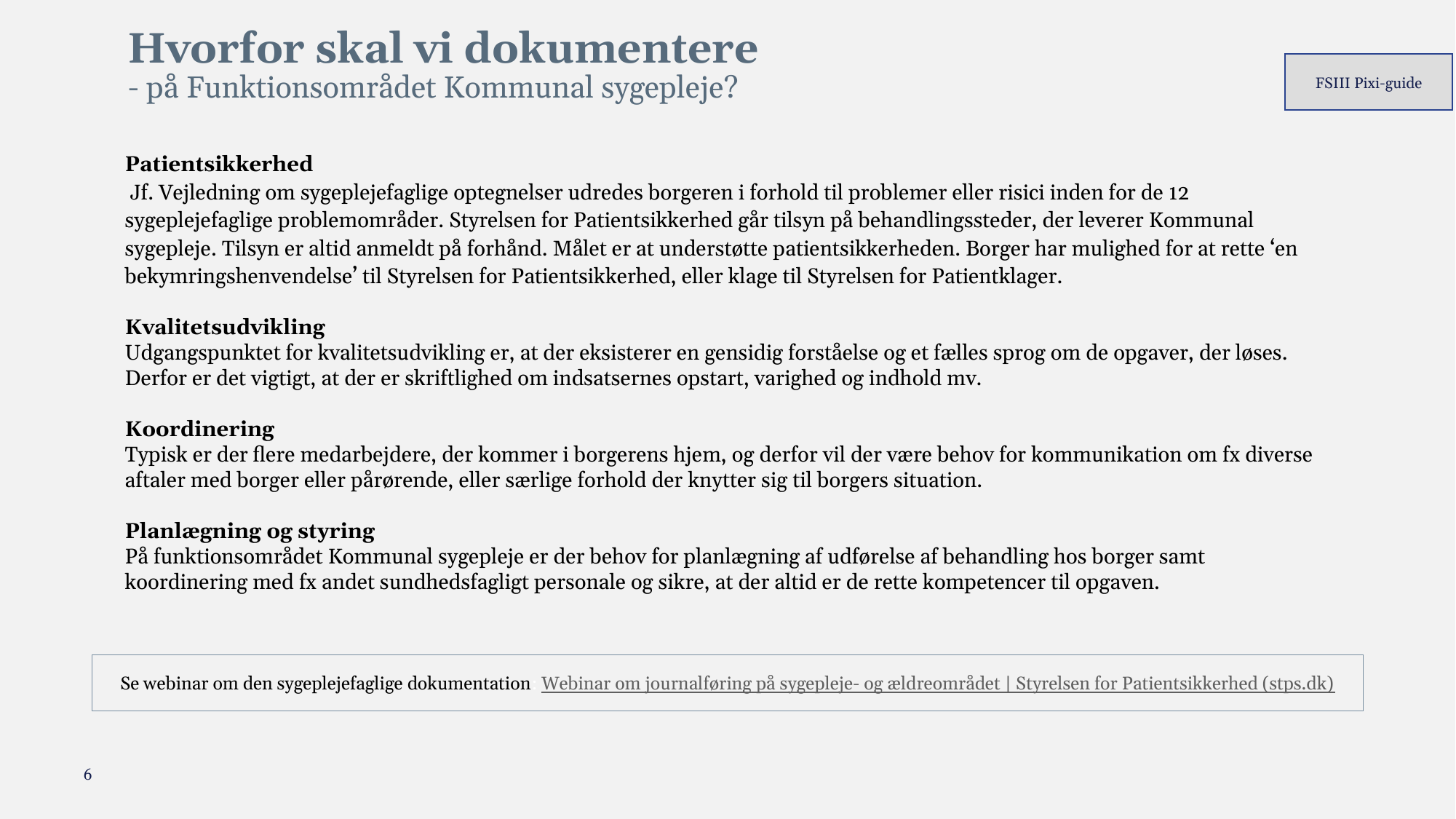

# Hvorfor skal vi dokumentere - på Funktionsområdet Kommunal sygepleje?
FSIII Pixi-guide
Patientsikkerhed
 Jf. Vejledning om sygeplejefaglige optegnelser udredes borgeren i forhold til problemer eller risici inden for de 12 sygeplejefaglige problemområder. Styrelsen for Patientsikkerhed går tilsyn på behandlingssteder, der leverer Kommunal sygepleje. Tilsyn er altid anmeldt på forhånd. Målet er at understøtte patientsikkerheden. Borger har mulighed for at rette ‘en bekymringshenvendelse’ til Styrelsen for Patientsikkerhed, eller klage til Styrelsen for Patientklager.

Kvalitetsudvikling
Udgangspunktet for kvalitetsudvikling er, at der eksisterer en gensidig forståelse og et fælles sprog om de opgaver, der løses. Derfor er det vigtigt, at der er skriftlighed om indsatsernes opstart, varighed og indhold mv.

Koordinering
Typisk er der flere medarbejdere, der kommer i borgerens hjem, og derfor vil der være behov for kommunikation om fx diverse aftaler med borger eller pårørende, eller særlige forhold der knytter sig til borgers situation.

Planlægning og styring
På funktionsområdet Kommunal sygepleje er der behov for planlægning af udførelse af behandling hos borger samt koordinering med fx andet sundhedsfagligt personale og sikre, at der altid er de rette kompetencer til opgaven.
Se webinar om den sygeplejefaglige dokumentation: Webinar om journalføring på sygepleje- og ældreområdet | Styrelsen for Patientsikkerhed (stps.dk)
6